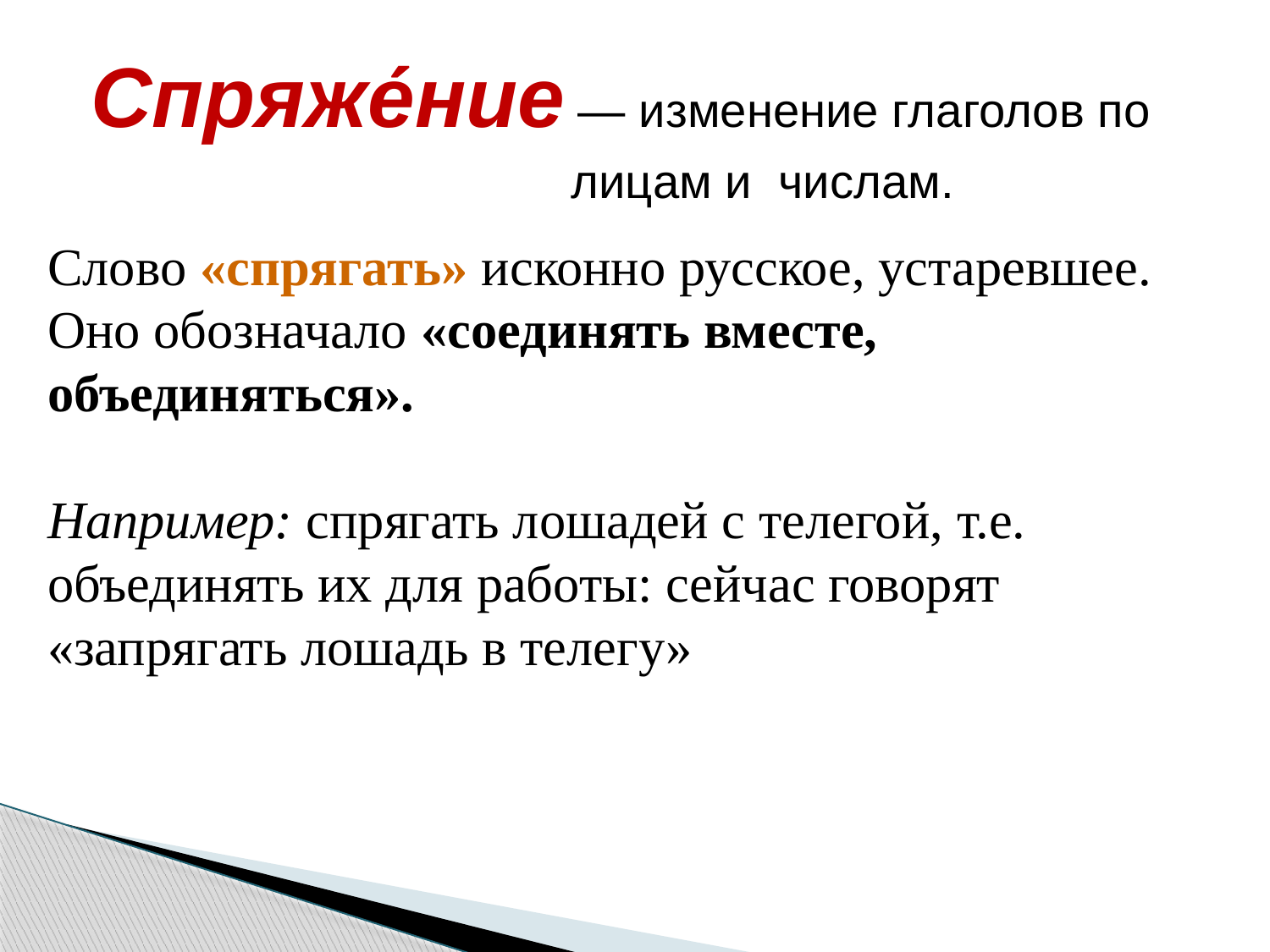

Спряже́ние — изменение глаголов по
                                    лицам и  числам.
Слово «спрягать» исконно русское, устаревшее. Оно обозначало «соединять вместе, объединяться».

Например: спрягать лошадей с телегой, т.е. объединять их для работы: сейчас говорят «запрягать лошадь в телегу»